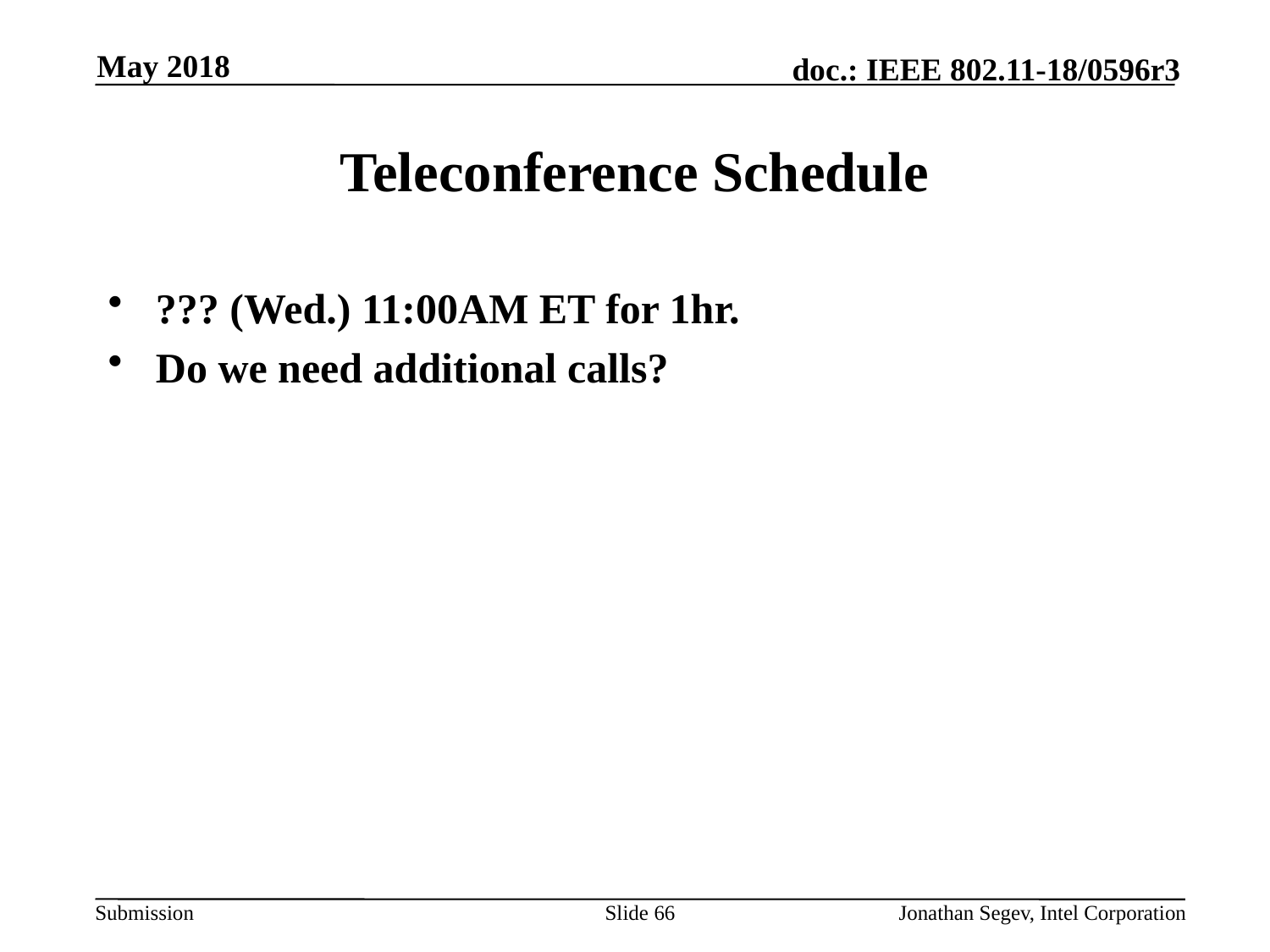

May 2018
# Teleconference Schedule
??? (Wed.) 11:00AM ET for 1hr.
Do we need additional calls?

Slide 66
Jonathan Segev, Intel Corporation